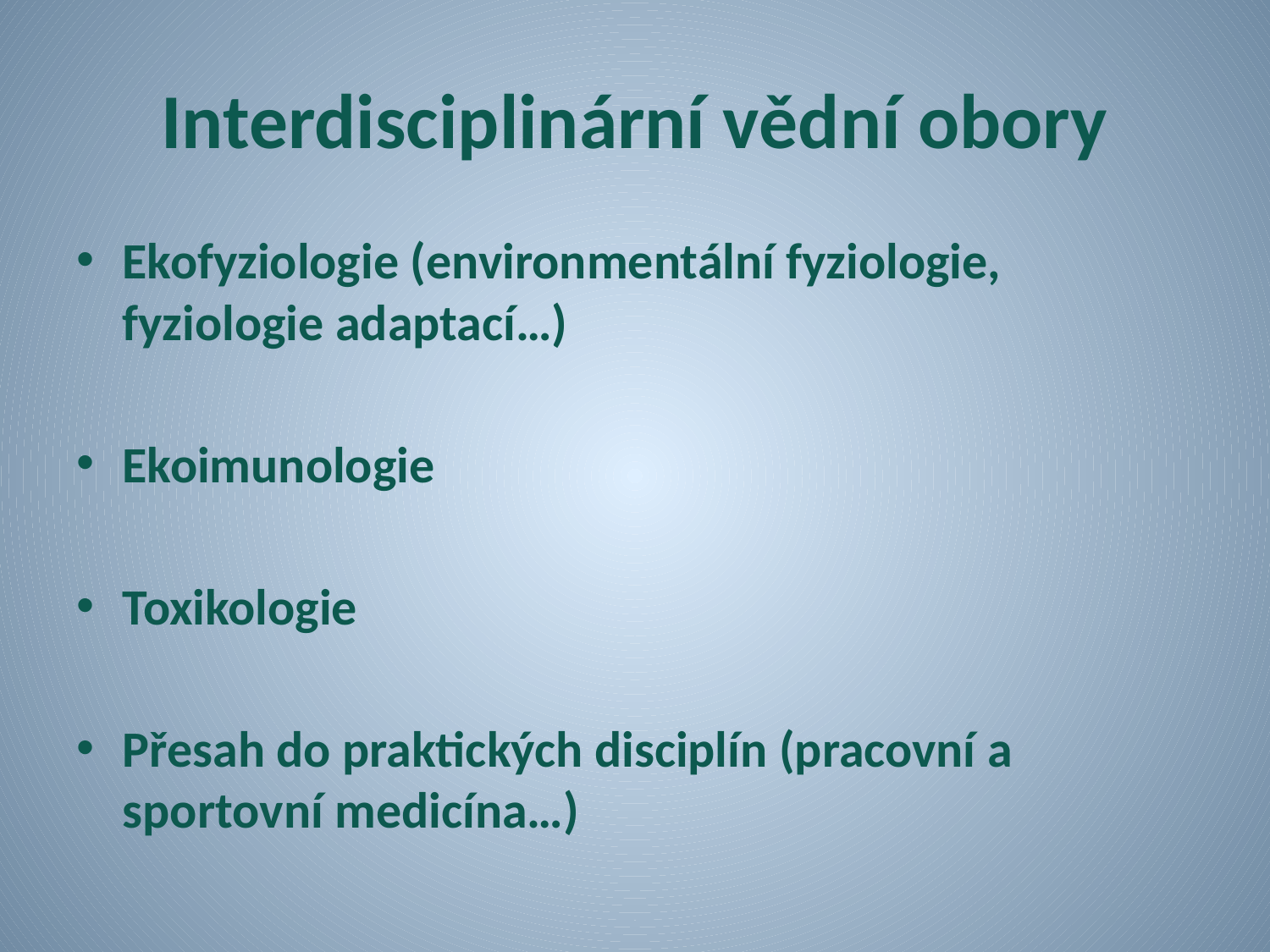

# Interdisciplinární vědní obory
Ekofyziologie (environmentální fyziologie, fyziologie adaptací…)

Ekoimunologie

Toxikologie

Přesah do praktických disciplín (pracovní a sportovní medicína…)